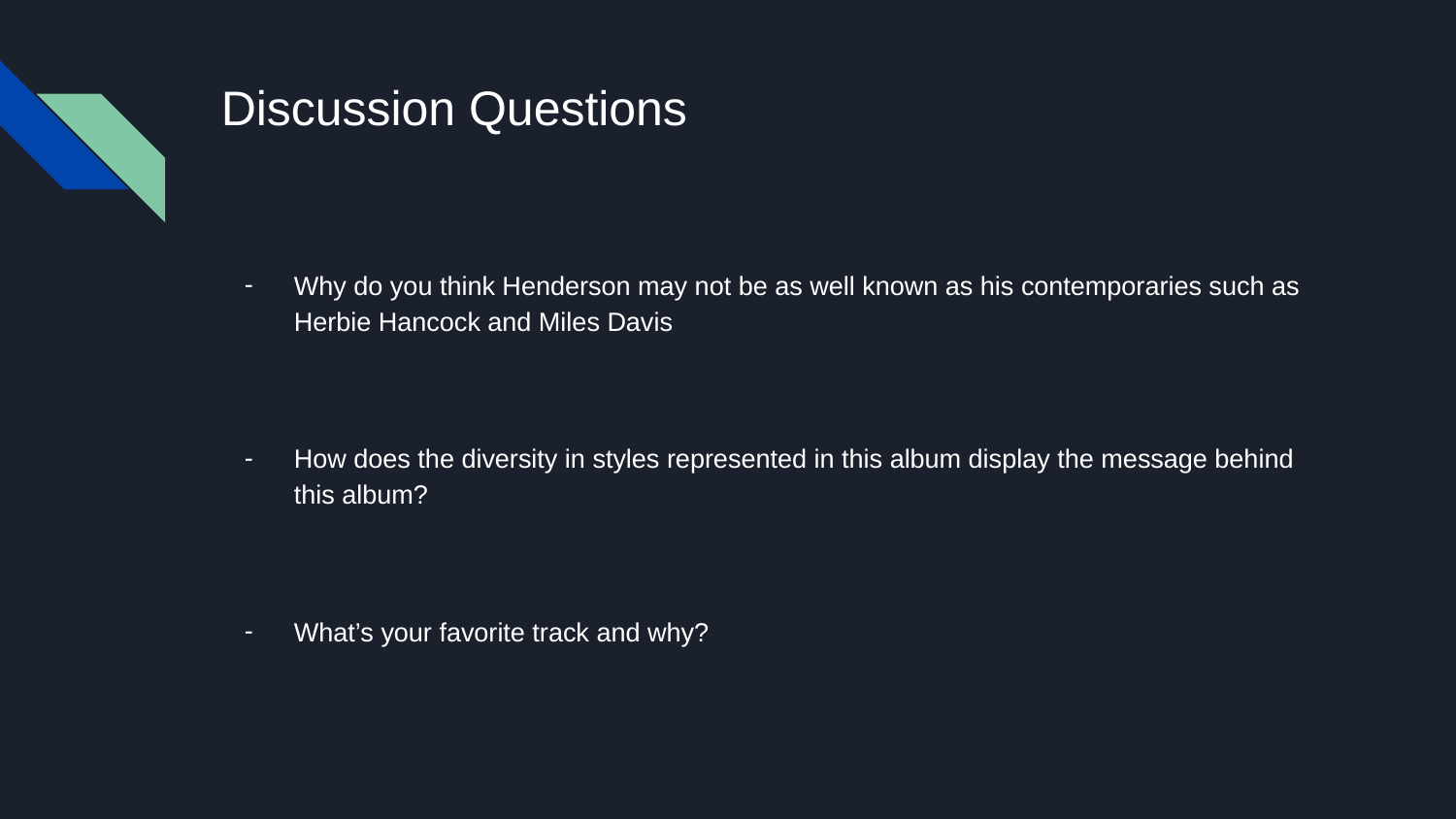

# Discussion Questions
Why do you think Henderson may not be as well known as his contemporaries such as Herbie Hancock and Miles Davis

How does the diversity in styles represented in this album display the message behind this album?

What’s your favorite track and why?